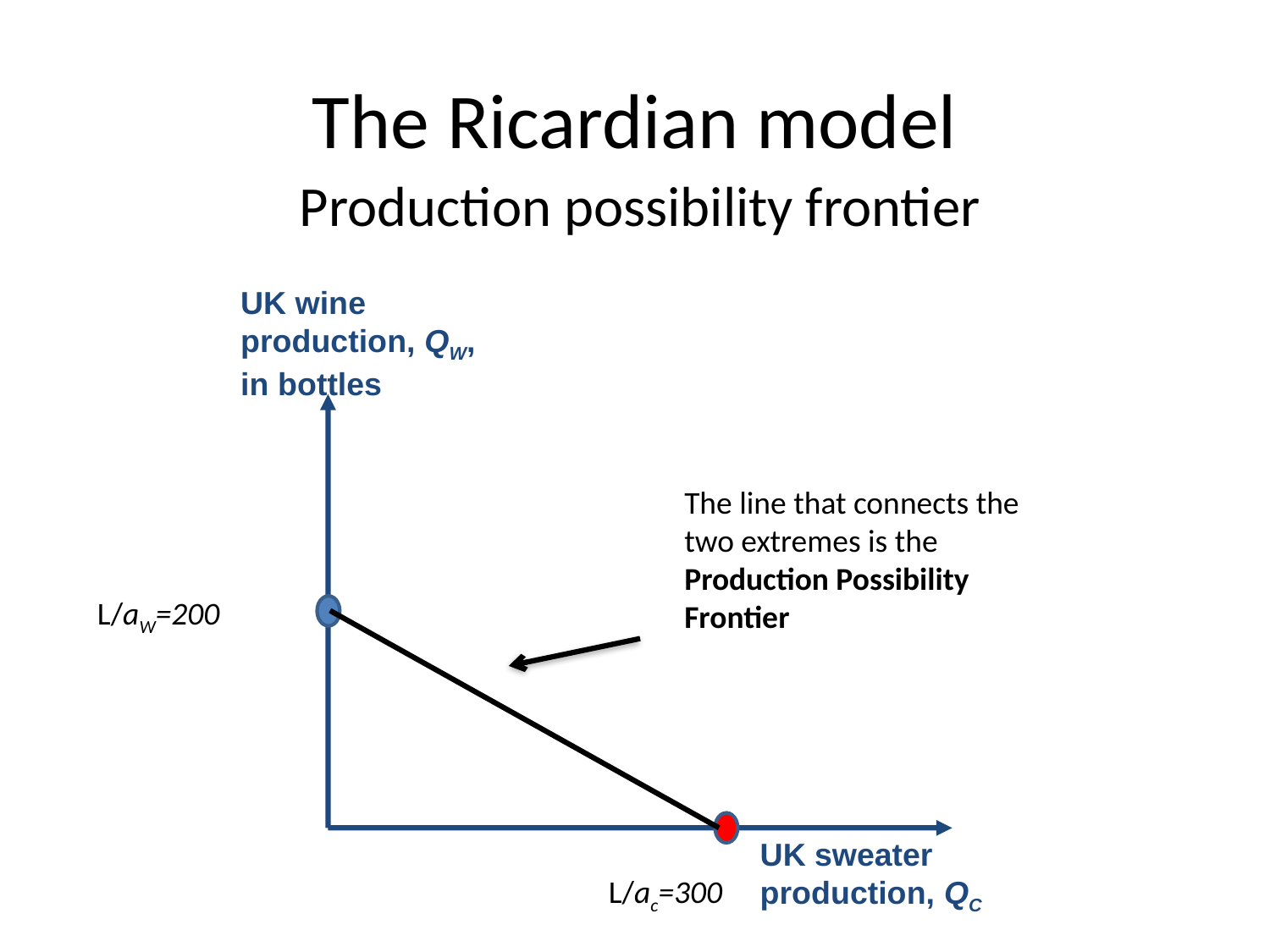

# The Ricardian model
Production possibility frontier

UK wine
production, QW,
in bottles

UK sweater
production, QC
The line that connects the two extremes is the Production Possibility Frontier
L/aW=200

L/ac=300